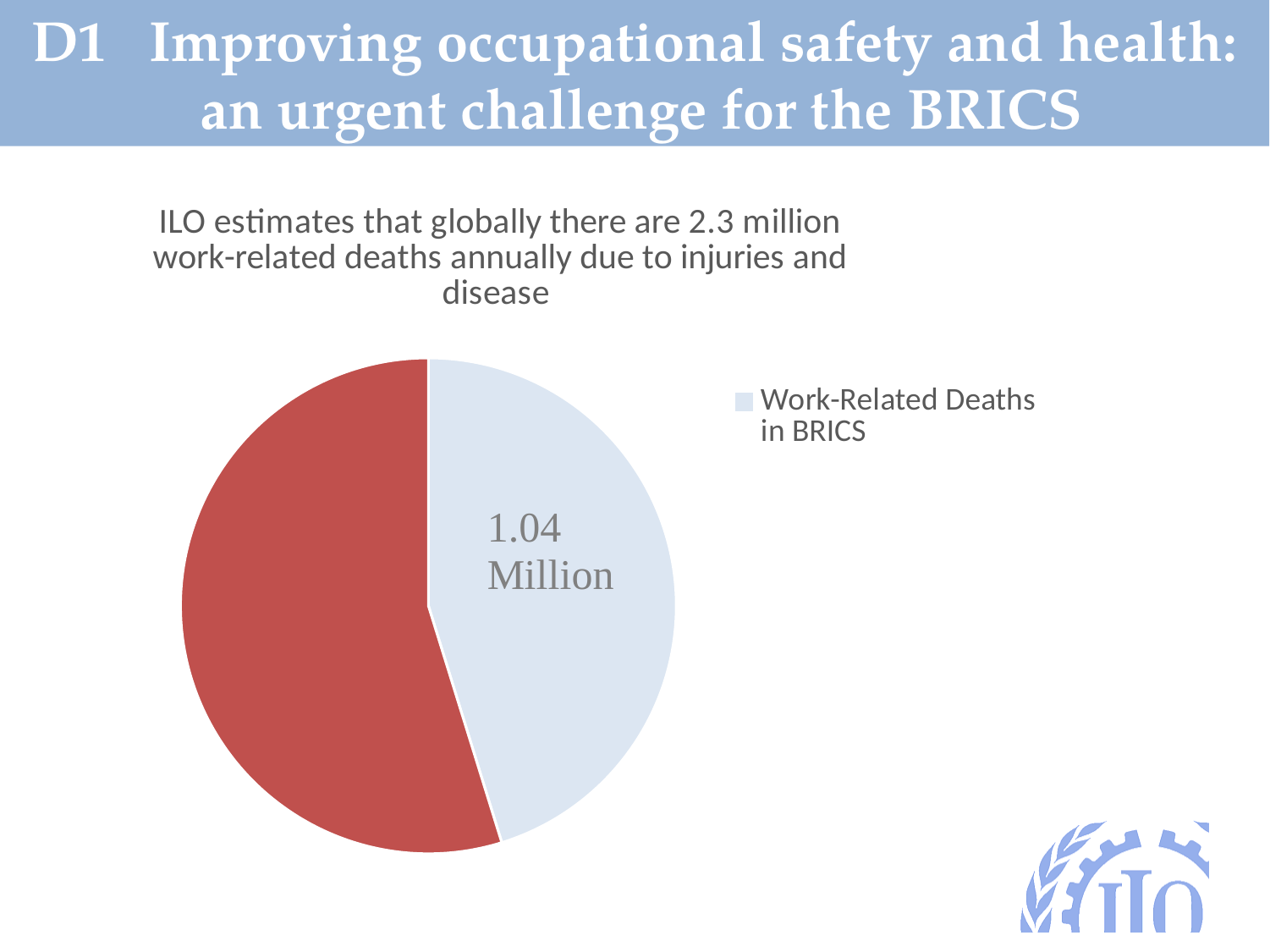

D1   Improving occupational safety and health:  an urgent challenge for the BRICS

### Chart: ILO estimates that globally there are 2.3 million work-related deaths annually due to injuries and disease

| Category |  |
|---|---|
| Work-Related Deaths in BRICS | 1040000.0 |